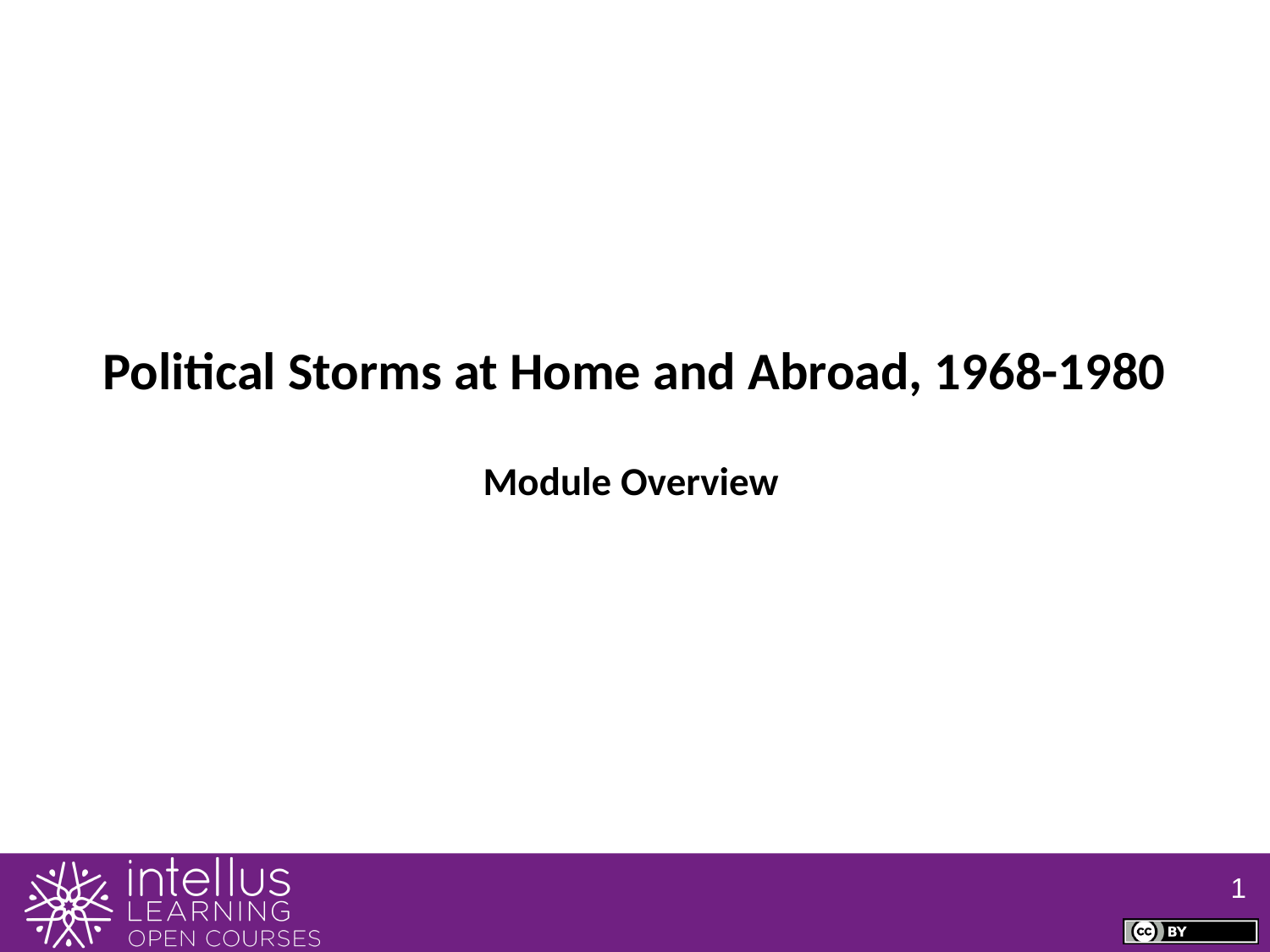

Political Storms at Home and Abroad, 1968-1980
Module Overview

1